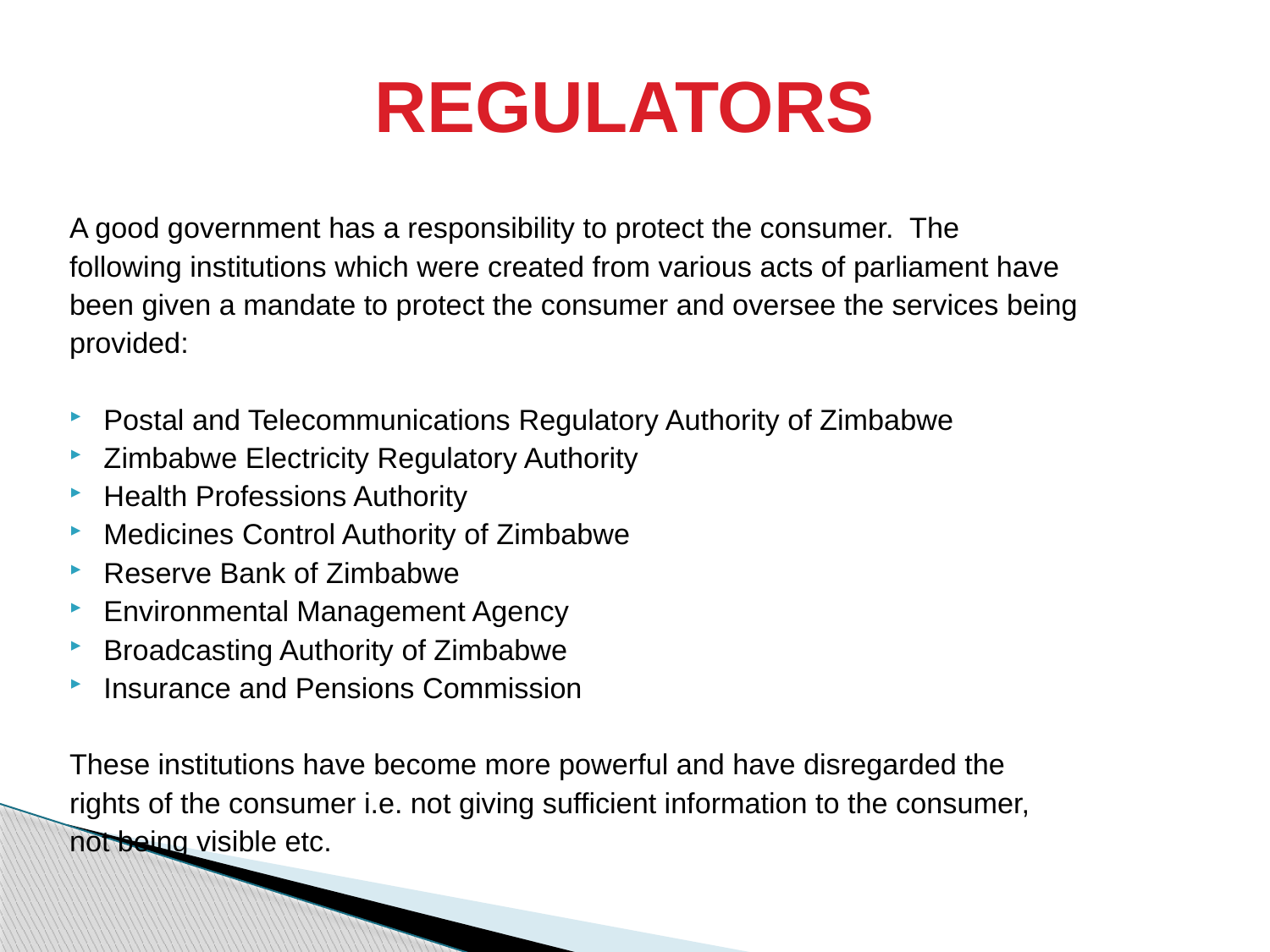

# REGULATORS

A good government has a responsibility to protect the consumer.  The
following institutions which were created from various acts of parliament have
been given a mandate to protect the consumer and oversee the services being
provided:

Postal and Telecommunications Regulatory Authority of Zimbabwe
Zimbabwe Electricity Regulatory Authority
Health Professions Authority
Medicines Control Authority of Zimbabwe
Reserve Bank of Zimbabwe
Environmental Management Agency
Broadcasting Authority of Zimbabwe
Insurance and Pensions Commission

These institutions have become more powerful and have disregarded the
rights of the consumer i.e. not giving sufficient information to the consumer,
not being visible etc.